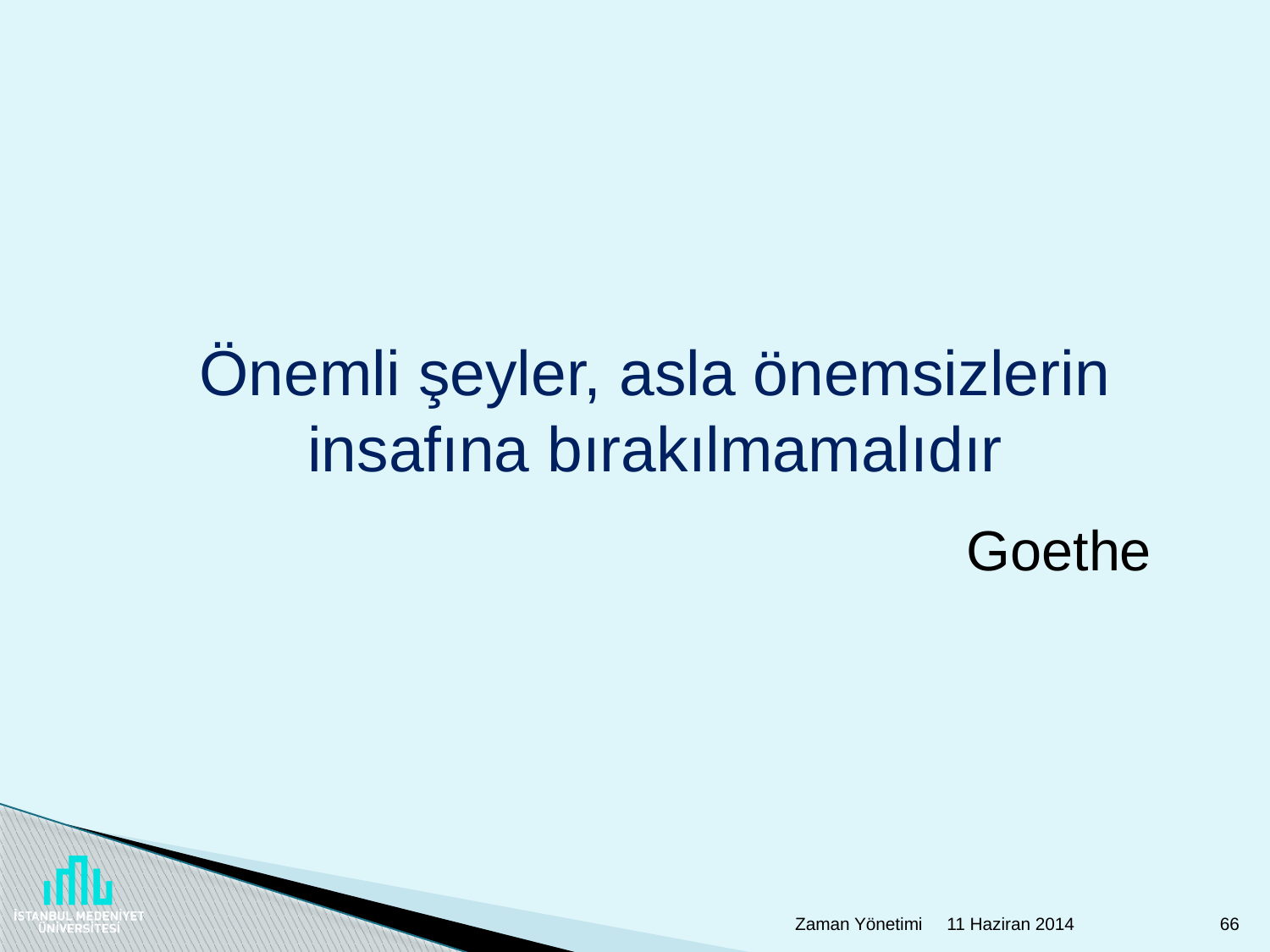

Önemli şeyler, asla önemsizlerin insafına bırakılmamalıdır

Goethe
Zaman Yönetimi
11 Haziran 2014
66